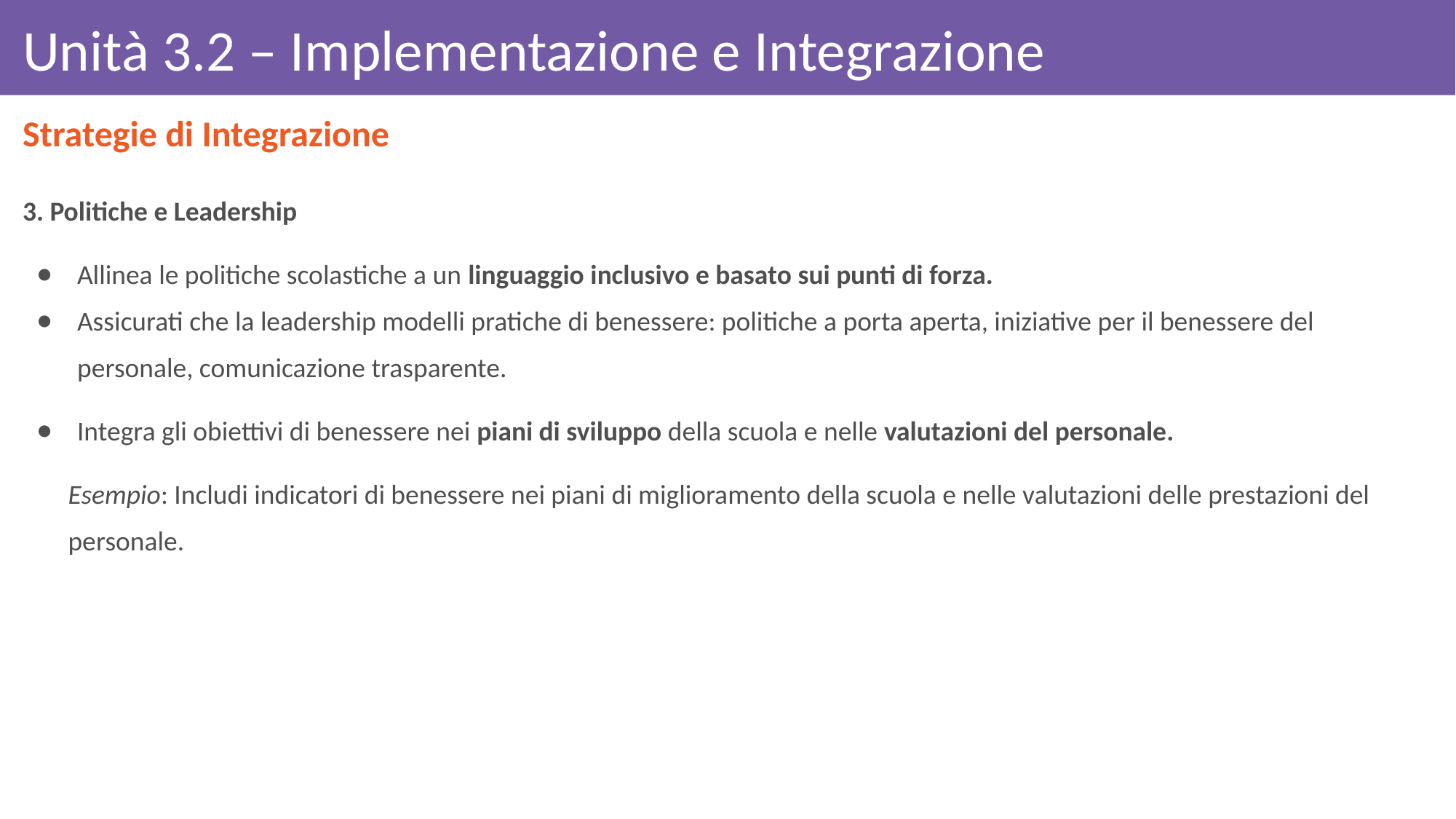

# Unità 3.2 – Implementazione e Integrazione
Strategie di Integrazione
3. Politiche e Leadership
Allinea le politiche scolastiche a un linguaggio inclusivo e basato sui punti di forza.
Assicurati che la leadership modelli pratiche di benessere: politiche a porta aperta, iniziative per il benessere del personale, comunicazione trasparente.
Integra gli obiettivi di benessere nei piani di sviluppo della scuola e nelle valutazioni del personale.
Esempio: Includi indicatori di benessere nei piani di miglioramento della scuola e nelle valutazioni delle prestazioni del personale.